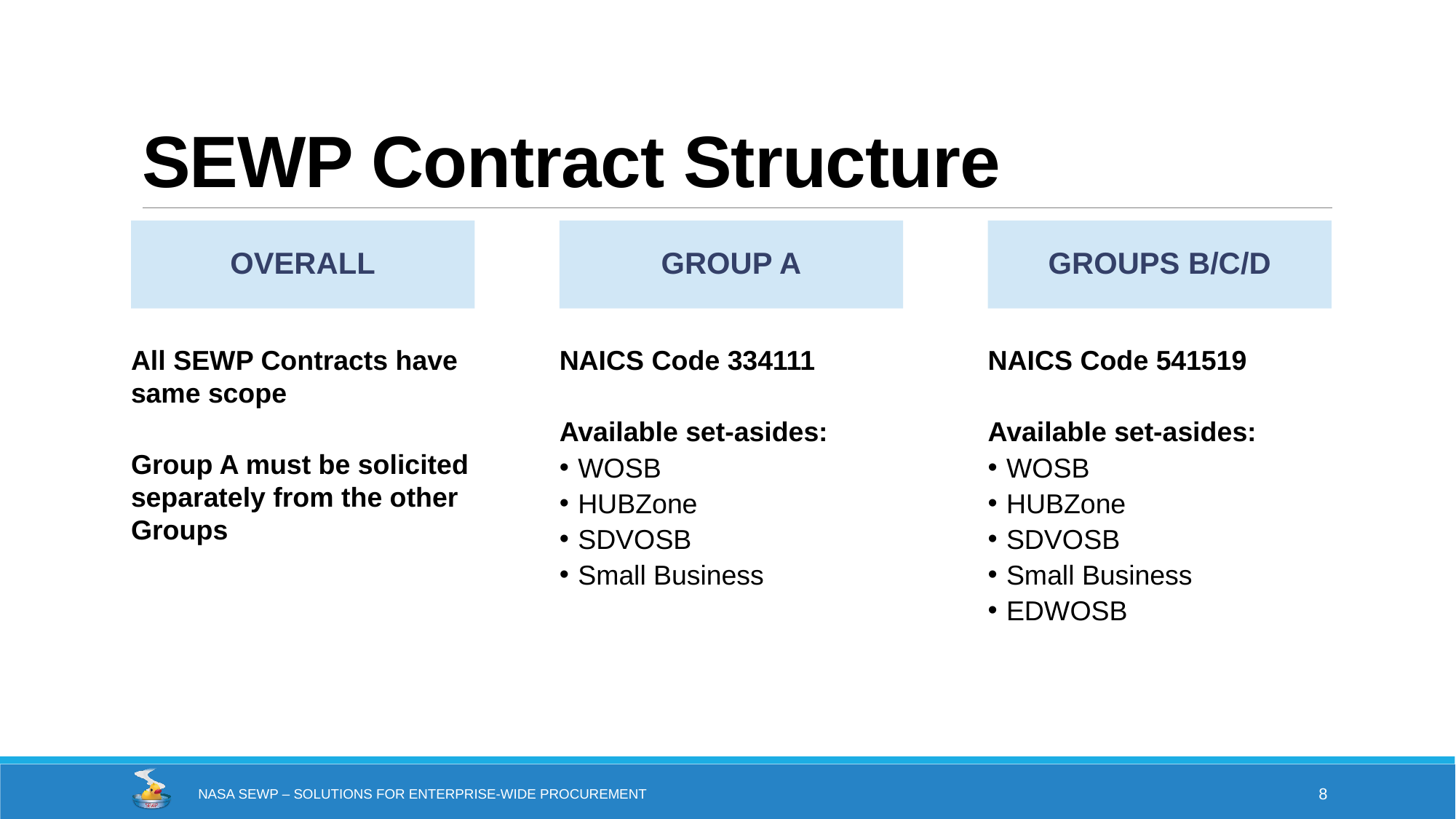

# SEWP Contract Structure
Overall
Group A
Groups B/C/D
All SEWP Contracts have same scope

Group A must be solicited separately from the other Groups
NAICS Code 334111

Available set-asides:
 WOSB
 HUBZone
 SDVOSB
 Small Business
NAICS Code 541519

Available set-asides:
 WOSB
 HUBZone
 SDVOSB
 Small Business
 EDWOSB

8